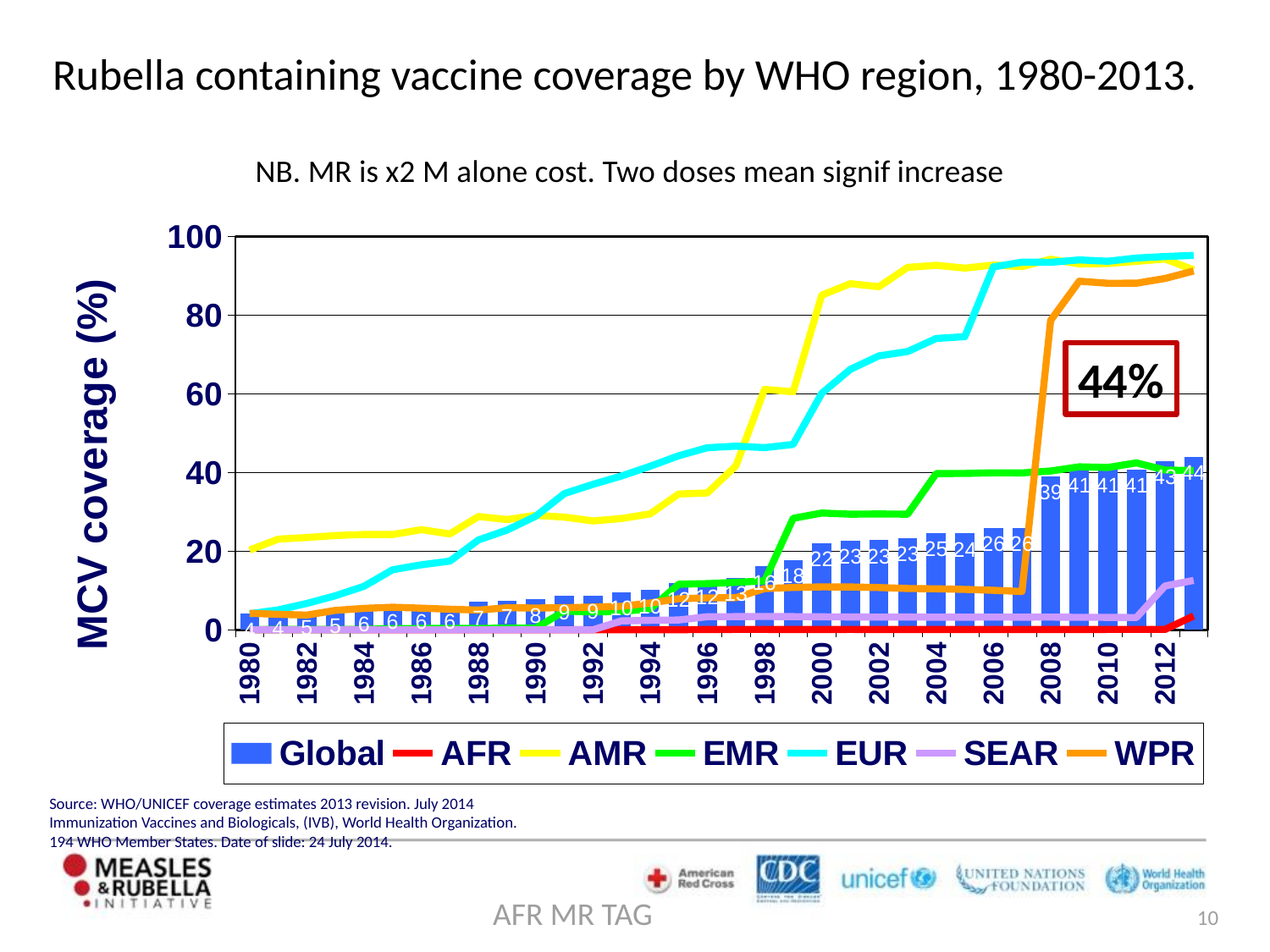

# Rubella containing vaccine coverage by WHO region, 1980-2013. NB. MR is x2 M alone cost. Two doses mean signif increase

### Chart

| Category | Global | AFR | AMR | EMR | EUR | SEAR | WPR |
|---|---|---|---|---|---|---|---|
| 1980.0 | 4.054889857087892 | 0.0 | 20.26411568564091 | 0.0498806724200738 | 4.055268708276585 | 0.0 | 4.189515092749604 |
| 1981.0 | 4.440588136035528 | 0.00317269129353468 | 23.0399109451121 | 0.0560824776692229 | 5.055959697558789 | 0.0 | 3.9263532787795 |
| 1982.0 | 4.601677807894489 | 0.00681123665429097 | 23.45290854613695 | 0.0611964752817674 | 6.687784997273566 | 0.0 | 3.7277970625439 |
| 1983.0 | 5.145663319272797 | 0.0101423685354131 | 23.96460702952606 | 0.0674223118204543 | 8.642219875291236 | 0.0 | 4.918226239109761 |
| 1984.0 | 5.537195310796235 | 0.00773134356592712 | 24.22230077319896 | 0.0747678028837415 | 11.06120257175173 | 0.0 | 5.426930643997339 |
| 1985.0 | 6.040659378053088 | 0.00876253987788258 | 24.21368018776943 | 0.296053881055206 | 15.26081665127508 | 0.0 | 5.718819792883902 |
| 1986.0 | 6.224165675426419 | 0.00897174126217287 | 25.45310649510218 | 0.325665434341236 | 16.51328631710995 | 0.0 | 5.47831437529867 |
| 1987.0 | 6.081733457508916 | 0.00870861571464479 | 24.36883338830204 | 0.344584854475733 | 17.45026452946119 | 0.0 | 5.210488992937264 |
| 1988.0 | 7.050941183195921 | 0.00792527212392279 | 28.79855789537838 | 0.359633374233008 | 22.83799909417811 | 0.0 | 5.005716390326938 |
| 1989.0 | 7.31176010168687 | 0.00770762860691115 | 28.01329687545467 | 0.386095821651712 | 25.35452259721362 | 0.0 | 5.597111492107562 |
| 1990.0 | 7.707098230845481 | 0.00723295202281818 | 29.09855575018133 | 0.398786327925065 | 28.86596619669265 | 0.0 | 5.519556803694088 |
| 1991.0 | 8.568478042841319 | 0.0072376097649202 | 28.63866045865266 | 4.734520186937075 | 34.63665823963804 | 0.0 | 5.606177286206472 |
| 1992.0 | 8.61232635822618 | 0.00723562625439278 | 27.67480617415156 | 4.516653263419919 | 36.98377075189737 | 0.0 | 5.759501052242138 |
| 1993.0 | 9.521258713529399 | 0.00692996934251298 | 28.27700367371197 | 4.687222969385647 | 39.12502734471512 | 2.2583172035912 | 5.960677420984291 |
| 1994.0 | 10.10799989857016 | 0.00666567638278745 | 29.46927081383954 | 5.268955829627326 | 41.58937410173699 | 2.391363227615636 | 6.788579179014927 |
| 1995.0 | 11.813394842004 | 0.00675871368904297 | 34.5291249722757 | 11.57467159192178 | 44.25643281830392 | 2.488510913381027 | 7.897371105192913 |
| 1996.0 | 12.2634422837926 | 0.0646765578888604 | 34.80468127836463 | 11.73606395074367 | 46.2984289884483 | 3.310750350814887 | 8.095563280156489 |
| 1997.0 | 13.17529282345566 | 0.0863641224705688 | 41.68598084206796 | 12.05475214927212 | 46.70194178589799 | 3.336874225015037 | 8.151885809021277 |
| 1998.0 | 16.10015461798397 | 0.0812660862232 | 61.12824724243276 | 12.42690794408031 | 46.33346509576297 | 3.368268447721447 | 10.46958090674906 |
| 1999.0 | 17.66482892424333 | 0.0746446015058785 | 60.52666490839108 | 28.32946800851332 | 47.14648242403646 | 3.332939455866891 | 10.75221067879668 |
| 2000.0 | 21.99399924978488 | 0.075296740746986 | 85.0889359008605 | 29.68311303908796 | 60.13549434780432 | 3.28092825819115 | 10.89821586097961 |
| 2001.0 | 22.73865039833223 | 0.0771277478766705 | 88.02270648432408 | 29.38361879905498 | 66.23320613070007 | 3.246795416995131 | 10.87822459943955 |
| 2002.0 | 22.78871661999942 | 0.06949614263837 | 87.2452155542754 | 29.43264710164615 | 69.66528066714856 | 3.214643408995755 | 10.72691037567615 |
| 2003.0 | 23.37452167589763 | 0.073349467136096 | 92.1478264681452 | 29.38818656523619 | 70.75773522254565 | 3.236781104926463 | 10.48533270626827 |
| 2004.0 | 24.64181497392256 | 0.0720353180261382 | 92.69053279784791 | 39.71520181917214 | 74.07613305550281 | 3.18412727144112 | 10.40831129625558 |
| 2005.0 | 24.49021666527937 | 0.0677799244099882 | 91.96904721639878 | 39.75263612247637 | 74.5439250899333 | 3.193281693875295 | 10.26611285728967 |
| 2006.0 | 25.96648632293476 | 0.0642714246938873 | 92.75161013268084 | 39.92484916725766 | 92.28137313140945 | 3.206994432699236 | 10.03933608373578 |
| 2007.0 | 25.86751103162166 | 0.0599547136529249 | 92.3521138165085 | 39.89637922711983 | 93.48095235845787 | 3.1919394678155 | 9.727338863809019 |
| 2008.0 | 39.01009459770989 | 0.0567633468818608 | 94.23380605435428 | 40.38247126580585 | 93.45374018389629 | 3.208857204963509 | 78.68796484763388 |
| 2009.0 | 40.87101716238985 | 0.0545205622468218 | 93.05519894614764 | 41.45285257007088 | 94.05804558549924 | 3.163661326289101 | 88.64615687146055 |
| 2010.0 | 40.68138359700914 | 0.0850960583879642 | 93.12914520379728 | 41.27400277197634 | 93.7205177228478 | 3.14884432194243 | 88.1192494950141 |
| 2011.0 | 40.72630591931026 | 0.0813764997898776 | 93.7021017516696 | 42.44891159994017 | 94.5391625348935 | 3.109082095897735 | 88.14225930364115 |
| 2012.0 | 42.85529129310255 | 0.0777428068689344 | 94.28158605855613 | 40.625713846271 | 94.92008270187515 | 11.1381848721594 | 89.34154283054558 |
| 2013.0 | 43.93225559534964 | 3.500394594623642 | 91.52386325572944 | 40.50388479051119 | 95.20989674468747 | 12.53781690335775 | 91.2434299882081 |
44%
Source: WHO/UNICEF coverage estimates 2013 revision. July 2014
Immunization Vaccines and Biologicals, (IVB), World Health Organization.
194 WHO Member States. Date of slide: 24 July 2014.
10